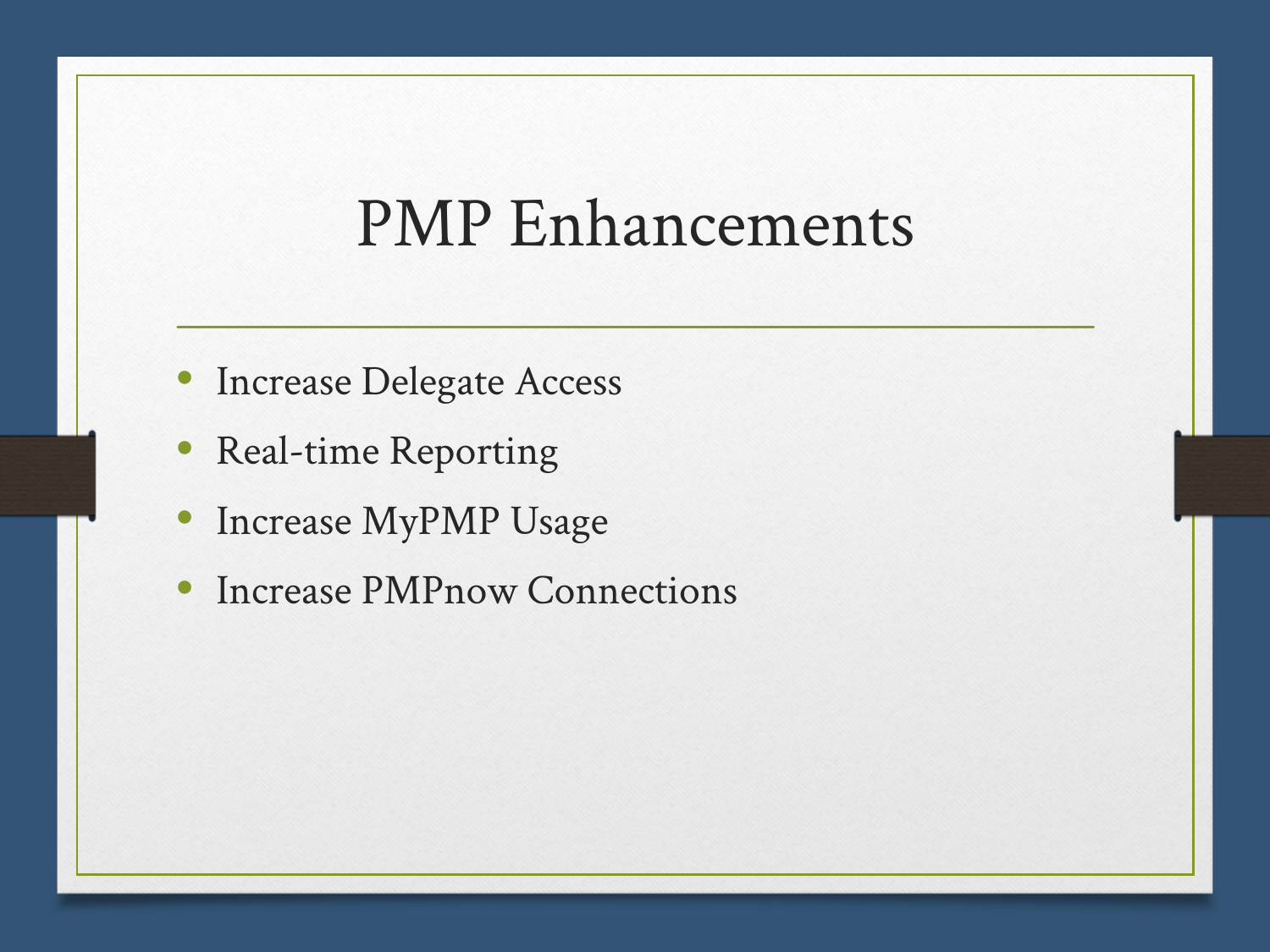

# PMP Enhancements
Increase Delegate Access
Real-time Reporting
Increase MyPMP Usage
Increase PMPnow Connections